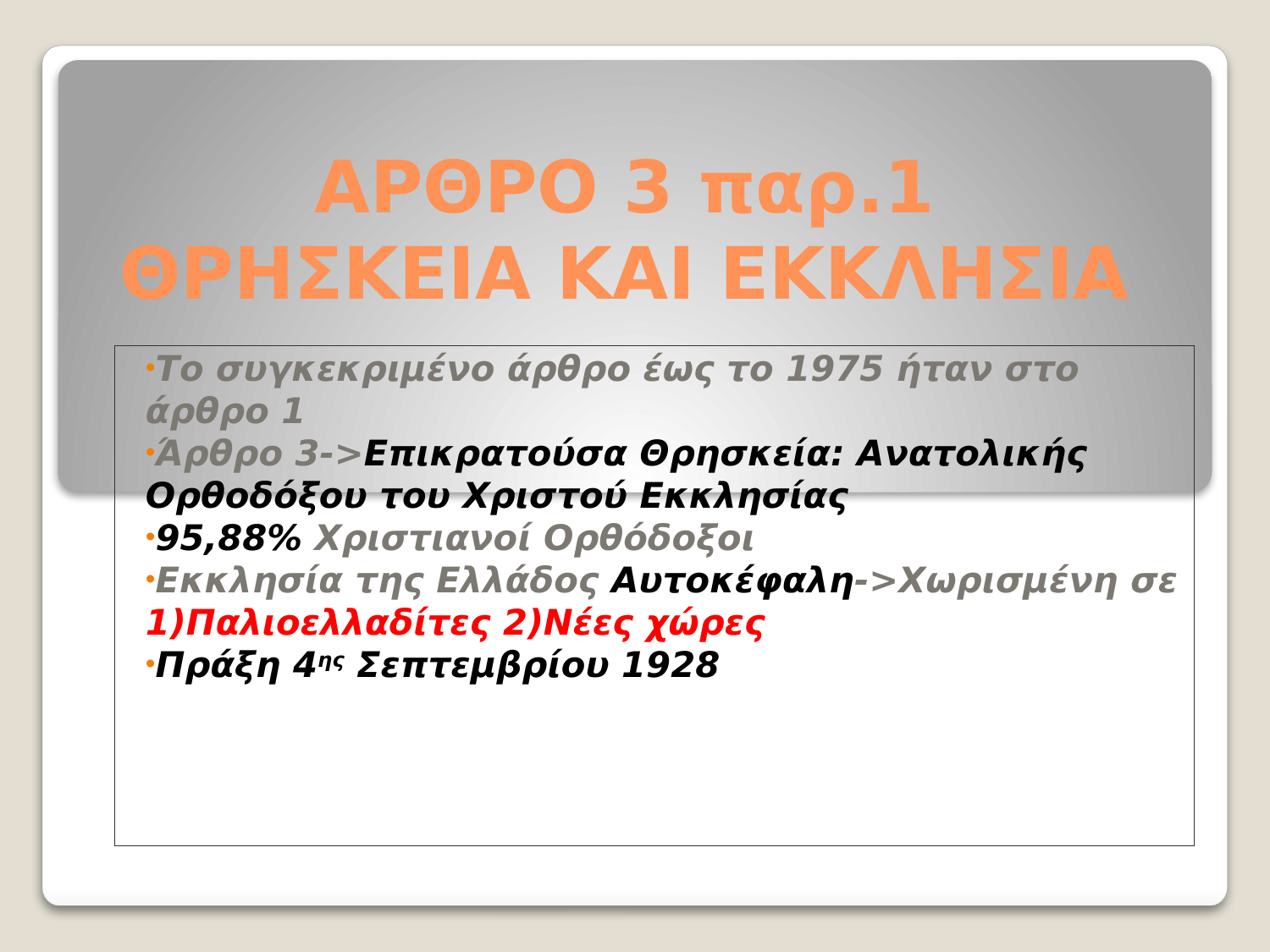

# ΑΡΘΡΟ 3 παρ.1 ΘΡΗΣΚΕΙΑ ΚΑΙ ΕΚΚΛΗΣΙΑ
Το συγκεκριμένο άρθρο έως το 1975 ήταν στο άρθρο 1
Άρθρο 3->Επικρατούσα Θρησκεία: Ανατολικής Ορθοδόξου του Χριστού Εκκλησίας
95,88% Χριστιανοί Ορθόδοξοι
Εκκλησία της Ελλάδος Αυτοκέφαλη->Χωρισμένη σε 1)Παλιοελλαδίτες 2)Νέες χώρες
Πράξη 4ης Σεπτεμβρίου 1928